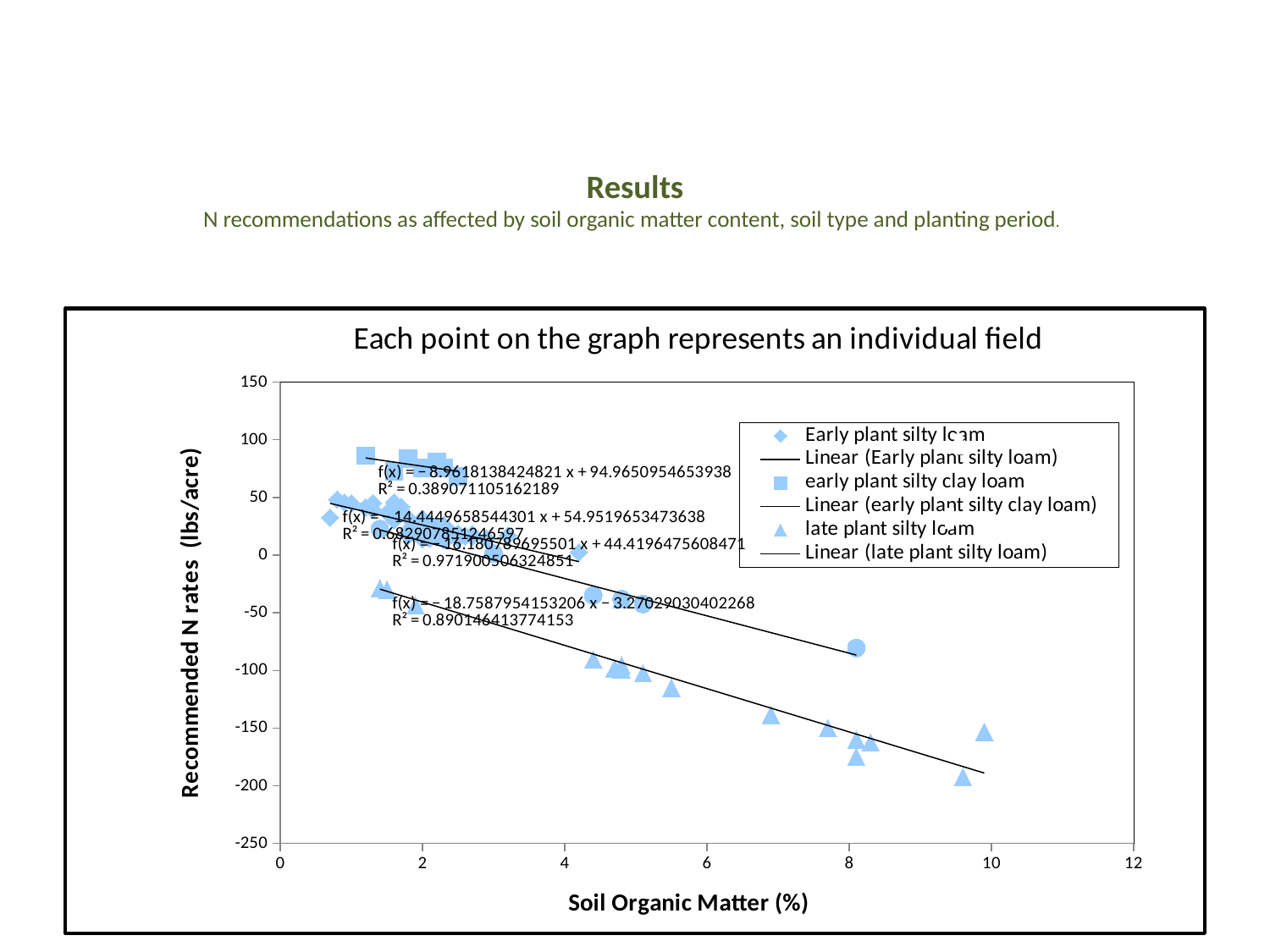

# Results N recommendations as affected by soil organic matter content, soil type and planting period.

### Chart

| Category | Early plant silty loam | early plant silty clay loam | late plant silty loam | Late plant silty clay loam |
|---|---|---|---|---|